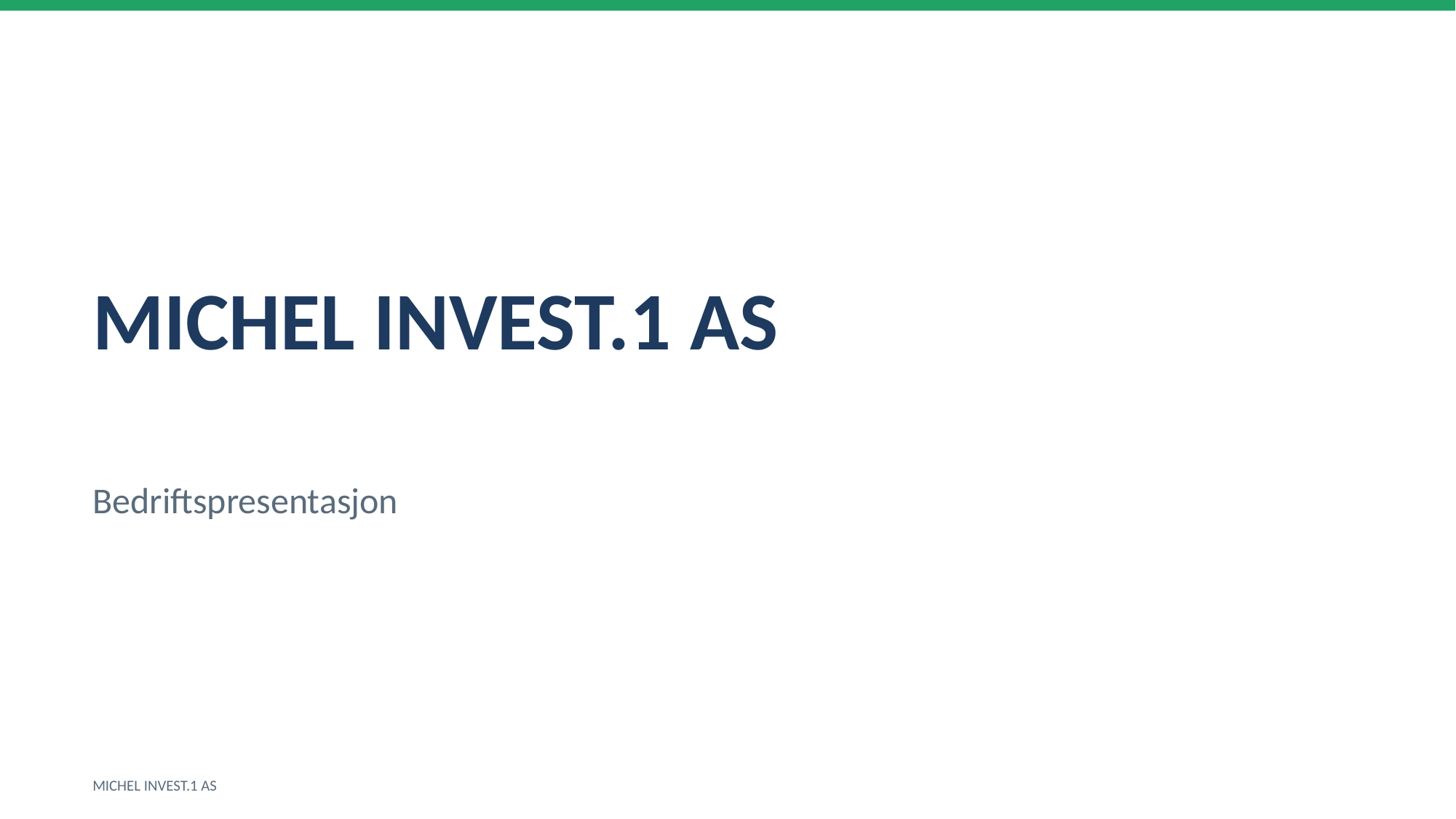

MICHEL INVEST.1 AS
Bedriftspresentasjon
MICHEL INVEST.1 AS